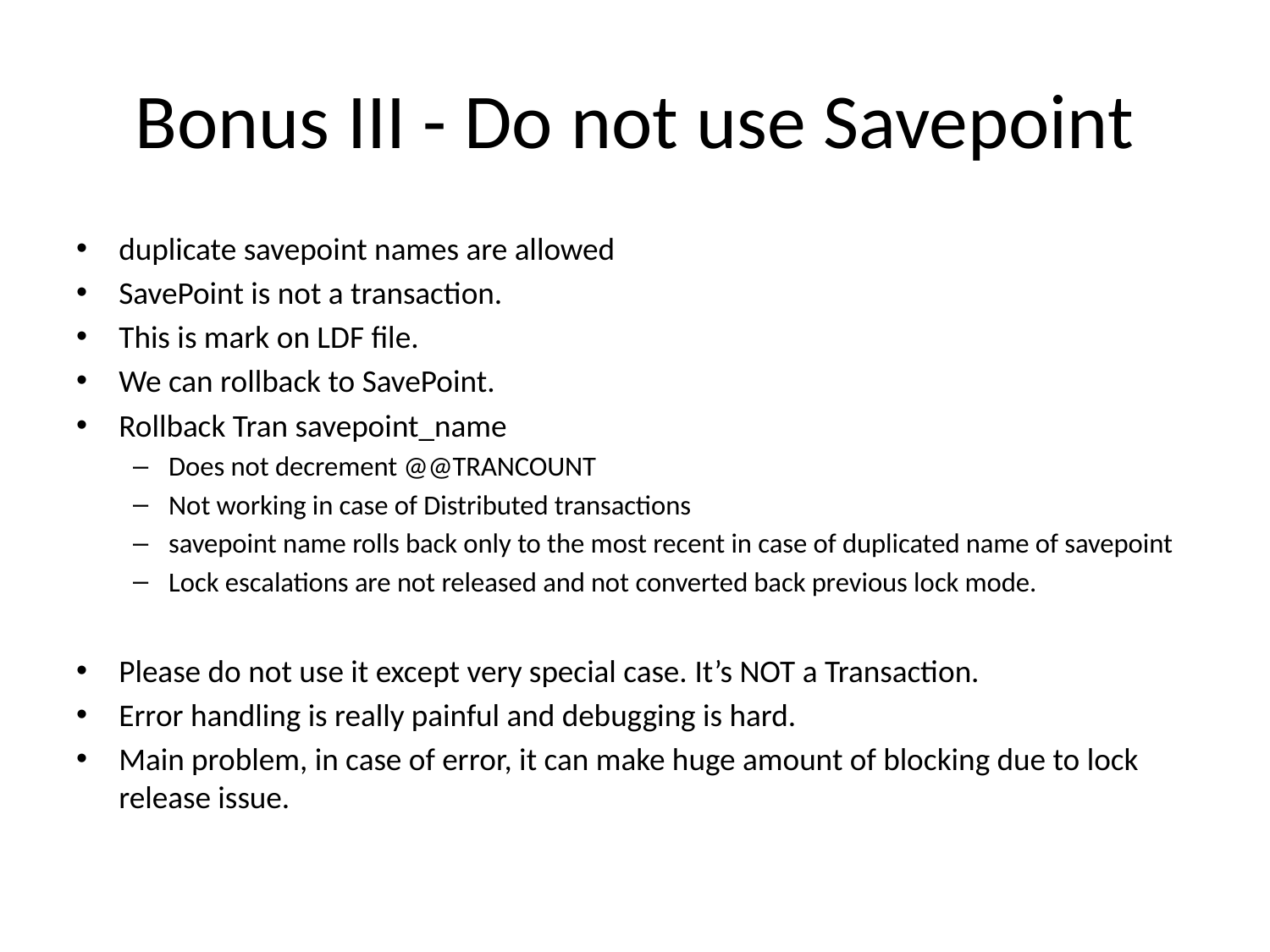

# Bonus III - Do not use Savepoint
duplicate savepoint names are allowed
SavePoint is not a transaction.
This is mark on LDF file.
We can rollback to SavePoint.
Rollback Tran savepoint_name
Does not decrement @@TRANCOUNT
Not working in case of Distributed transactions
savepoint name rolls back only to the most recent in case of duplicated name of savepoint
Lock escalations are not released and not converted back previous lock mode.

Please do not use it except very special case. It’s NOT a Transaction.
Error handling is really painful and debugging is hard.
Main problem, in case of error, it can make huge amount of blocking due to lock release issue.